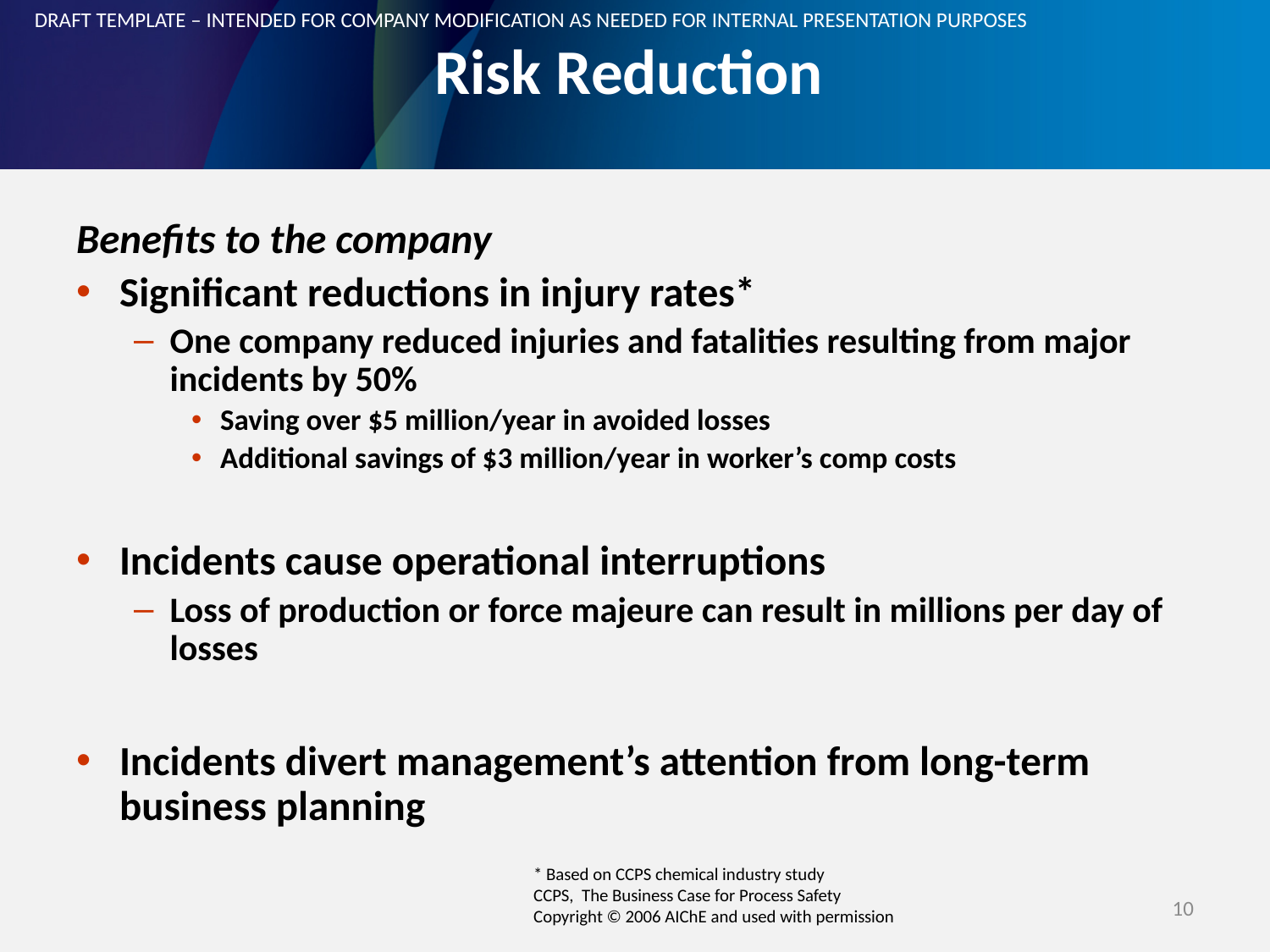

DRAFT TEMPLATE – INTENDED FOR COMPANY MODIFICATION AS NEEDED FOR INTERNAL PRESENTATION PURPOSES
Risk Reduction
Benefits to the company
Significant reductions in injury rates*
One company reduced injuries and fatalities resulting from major incidents by 50%
Saving over $5 million/year in avoided losses
Additional savings of $3 million/year in worker’s comp costs

Incidents cause operational interruptions
Loss of production or force majeure can result in millions per day of losses

Incidents divert management’s attention from long-term business planning
* Based on CCPS chemical industry study
CCPS,  The Business Case for Process Safety
Copyright © 2006 AIChE and used with permission
10